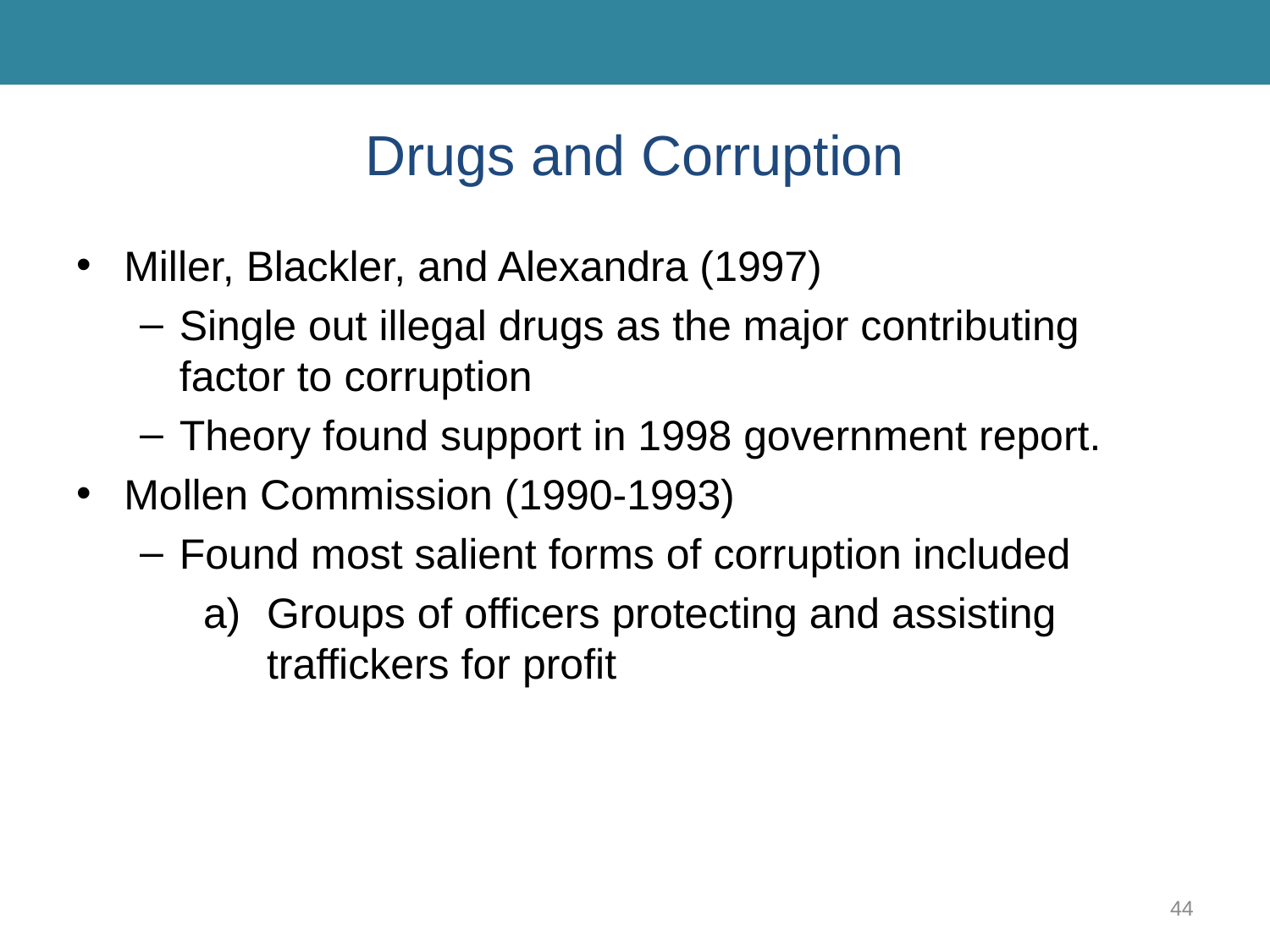

# Drugs and Corruption
Miller, Blackler, and Alexandra (1997)
Single out illegal drugs as the major contributing factor to corruption
Theory found support in 1998 government report.
Mollen Commission (1990-1993)
Found most salient forms of corruption included
Groups of officers protecting and assisting traffickers for profit
44